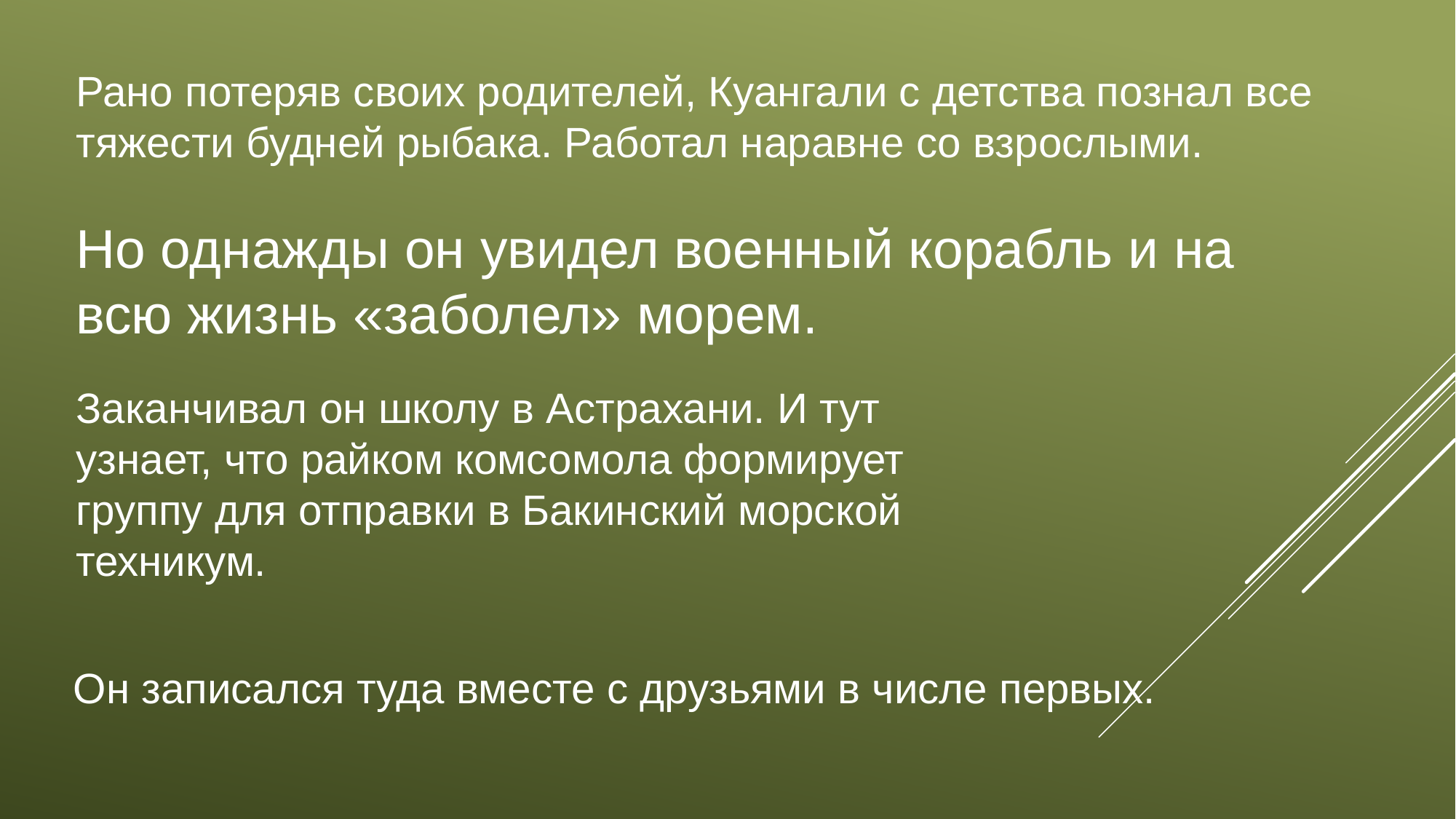

Рано потеряв своих родителей, Куангали с детства познал все тяжести будней рыбака. Работал наравне со взрослыми.
Но однажды он увидел военный корабль и на всю жизнь «заболел» морем.
Заканчивал он школу в Астрахани. И тут узнает, что райком комсомола формирует группу для отправки в Бакинский морской техникум.
Он записался туда вместе с друзьями в числе первых.